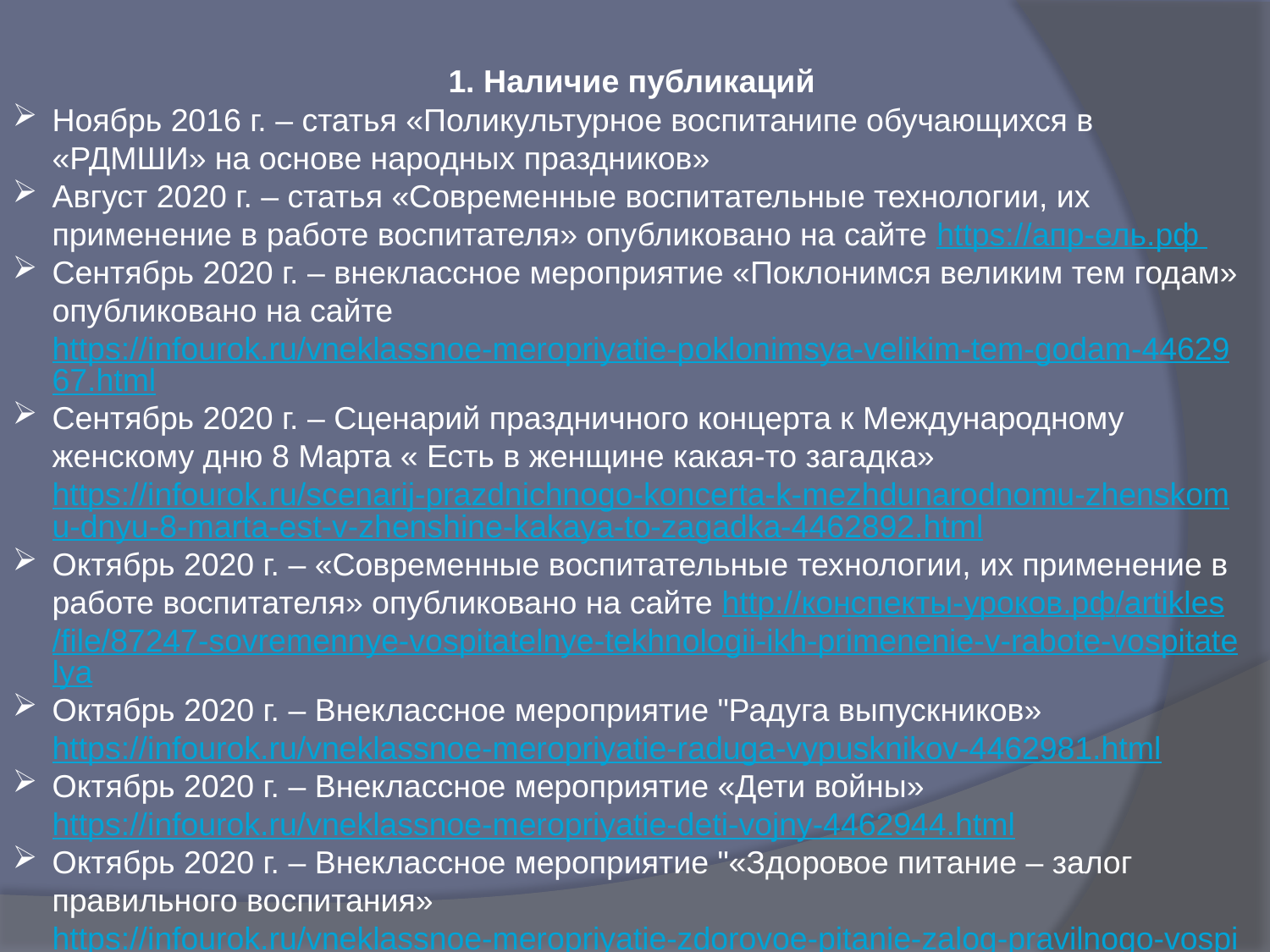

1. Наличие публикаций

Ноябрь 2016 г. – статья «Поликультурное воспитанипе обучающихся в «РДМШИ» на основе народных праздников»
Август 2020 г. – статья «Современные воспитательные технологии, их применение в работе воспитателя» опубликовано на сайте https://апр-ель.рф
Сентябрь 2020 г. – внеклассное мероприятие «Поклонимся великим тем годам» опубликовано на сайте https://infourok.ru/vneklassnoe-meropriyatie-poklonimsya-velikim-tem-godam-4462967.html
Сентябрь 2020 г. – Сценарий праздничного концерта к Международному женскому дню 8 Марта « Есть в женщине какая-то загадка» https://infourok.ru/scenarij-prazdnichnogo-koncerta-k-mezhdunarodnomu-zhenskomu-dnyu-8-marta-est-v-zhenshine-kakaya-to-zagadka-4462892.html
Октябрь 2020 г. – «Современные воспитательные технологии, их применение в работе воспитателя» опубликовано на сайте http://конспекты-уроков.рф/artikles/file/87247-sovremennye-vospitatelnye-tekhnologii-ikh-primenenie-v-rabote-vospitatelya
Октябрь 2020 г. – Внеклассное мероприятие "Радуга выпускников» https://infourok.ru/vneklassnoe-meropriyatie-raduga-vypusknikov-4462981.html
Октябрь 2020 г. – Внеклассное мероприятие «Дети войны» https://infourok.ru/vneklassnoe-meropriyatie-deti-vojny-4462944.html
Октябрь 2020 г. – Внеклассное мероприятие "«Здоровое питание – залог правильного воспитания»https://infourok.ru/vneklassnoe-meropriyatie-zdorovoe-pitanie-zalog-pravilnogo-vospitaniya-4462796.html